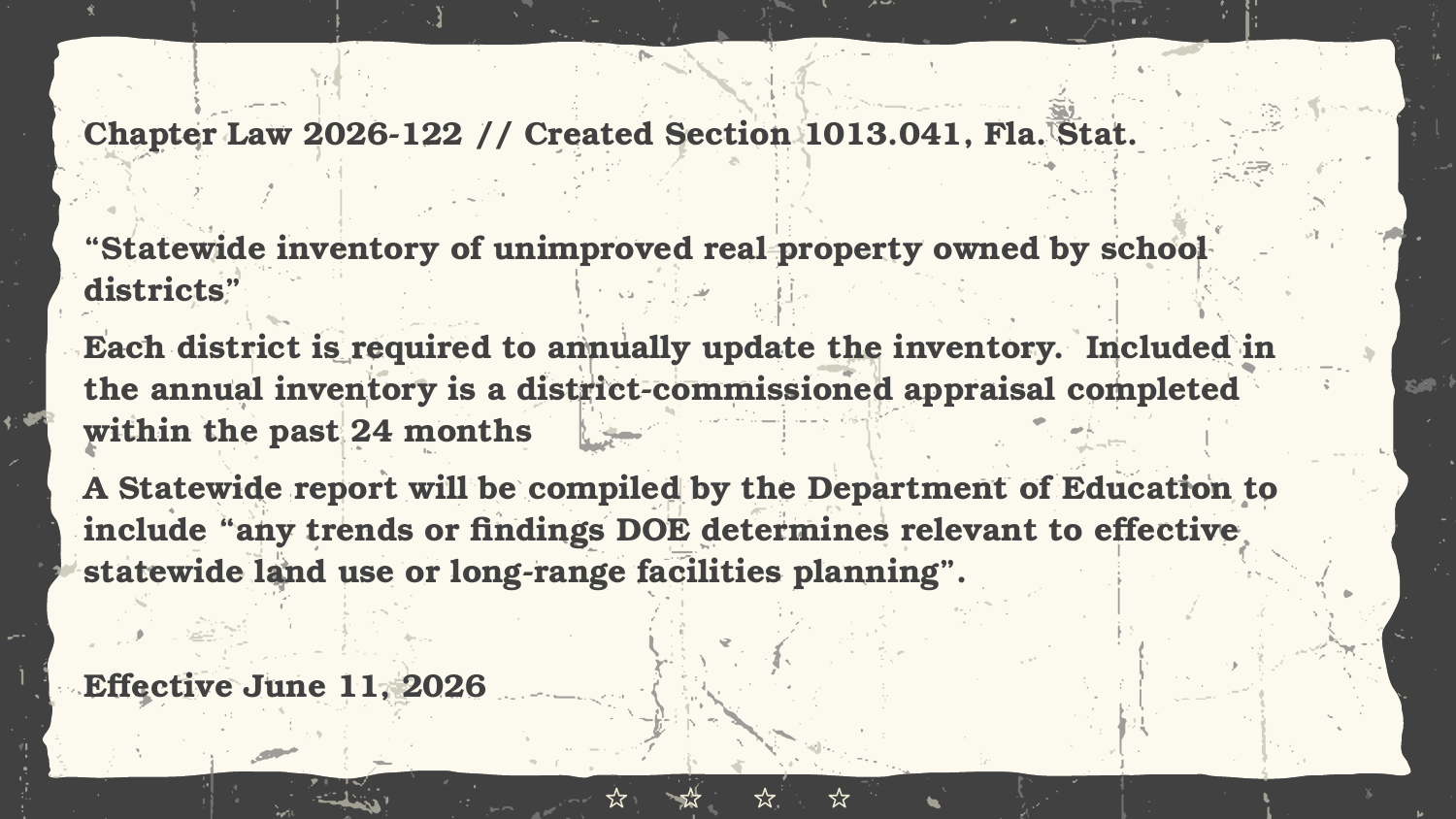

Chapter Law 2026-122 // Created Section 1013.041, Fla. Stat.

“Statewide inventory of unimproved real property owned by school districts”
Each district is required to annually update the inventory.  Included in the annual inventory is a district-commissioned appraisal completed within the past 24 months
A Statewide report will be compiled by the Department of Education to include “any trends or findings DOE determines relevant to effective statewide land use or long-range facilities planning”.

Effective June 11, 2026